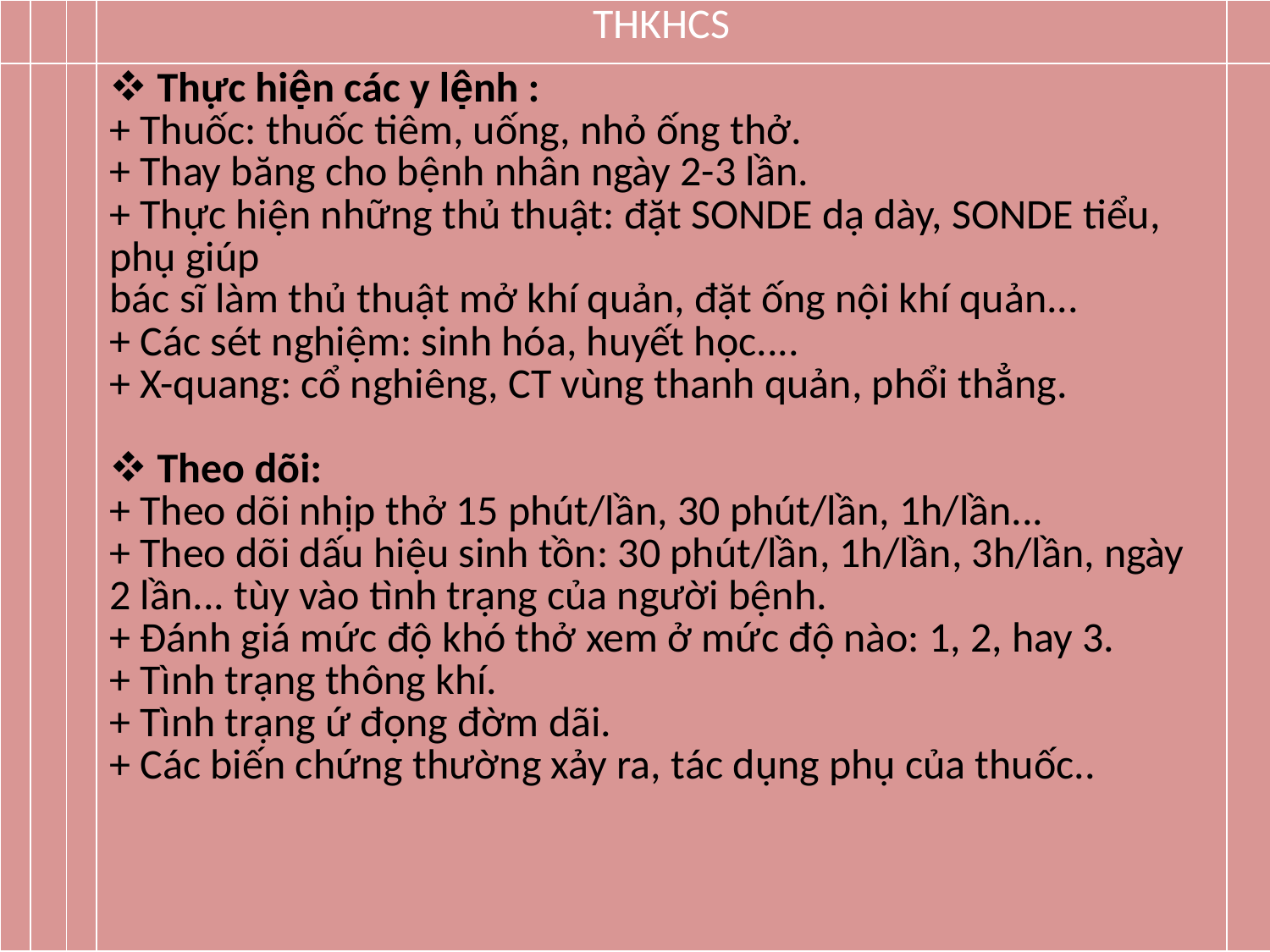

|  |  |  | THKHCS |  |
| --- | --- | --- | --- | --- |
|  |  |  | Thực hiện các y lệnh : + Thuốc: thuốc tiêm, uống, nhỏ ống thở. + Thay băng cho bệnh nhân ngày 2-3 lần. + Thực hiện những thủ thuật: đặt SONDE dạ dày, SONDE tiểu, phụ giúp bác sĩ làm thủ thuật mở khí quản, đặt ống nội khí quản... + Các sét nghiệm: sinh hóa, huyết học.... + X-quang: cổ nghiêng, CT vùng thanh quản, phổi thẳng. Theo dõi: + Theo dõi nhịp thở 15 phút/lần, 30 phút/lần, 1h/lần... + Theo dõi dấu hiệu sinh tồn: 30 phút/lần, 1h/lần, 3h/lần, ngày 2 lần... tùy vào tình trạng của người bệnh. + Đánh giá mức độ khó thở xem ở mức độ nào: 1, 2, hay 3. + Tình trạng thông khí. + Tình trạng ứ đọng đờm dãi. + Các biến chứng thường xảy ra, tác dụng phụ của thuốc.. |  |
# Sau